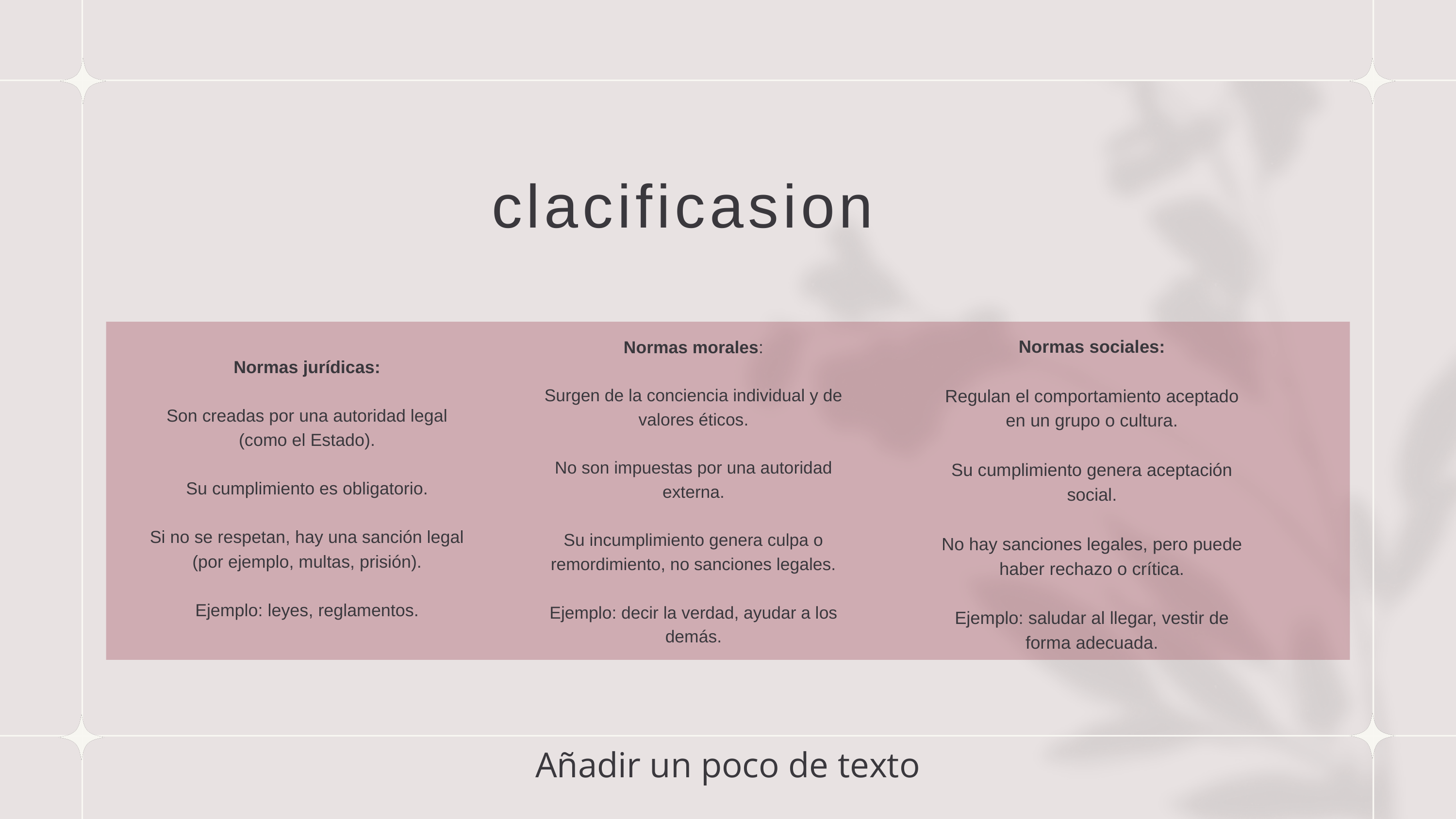

clacificasion

Normas sociales:

Regulan el comportamiento aceptado en un grupo o cultura.

Su cumplimiento genera aceptación social.

No hay sanciones legales, pero puede haber rechazo o crítica.

Ejemplo: saludar al llegar, vestir de forma adecuada.
Normas morales:

Surgen de la conciencia individual y de valores éticos.

No son impuestas por una autoridad externa.

Su incumplimiento genera culpa o remordimiento, no sanciones legales.

Ejemplo: decir la verdad, ayudar a los demás.
Normas jurídicas:

Son creadas por una autoridad legal (como el Estado).

Su cumplimiento es obligatorio.

Si no se respetan, hay una sanción legal (por ejemplo, multas, prisión).

Ejemplo: leyes, reglamentos.

Añadir un poco de texto